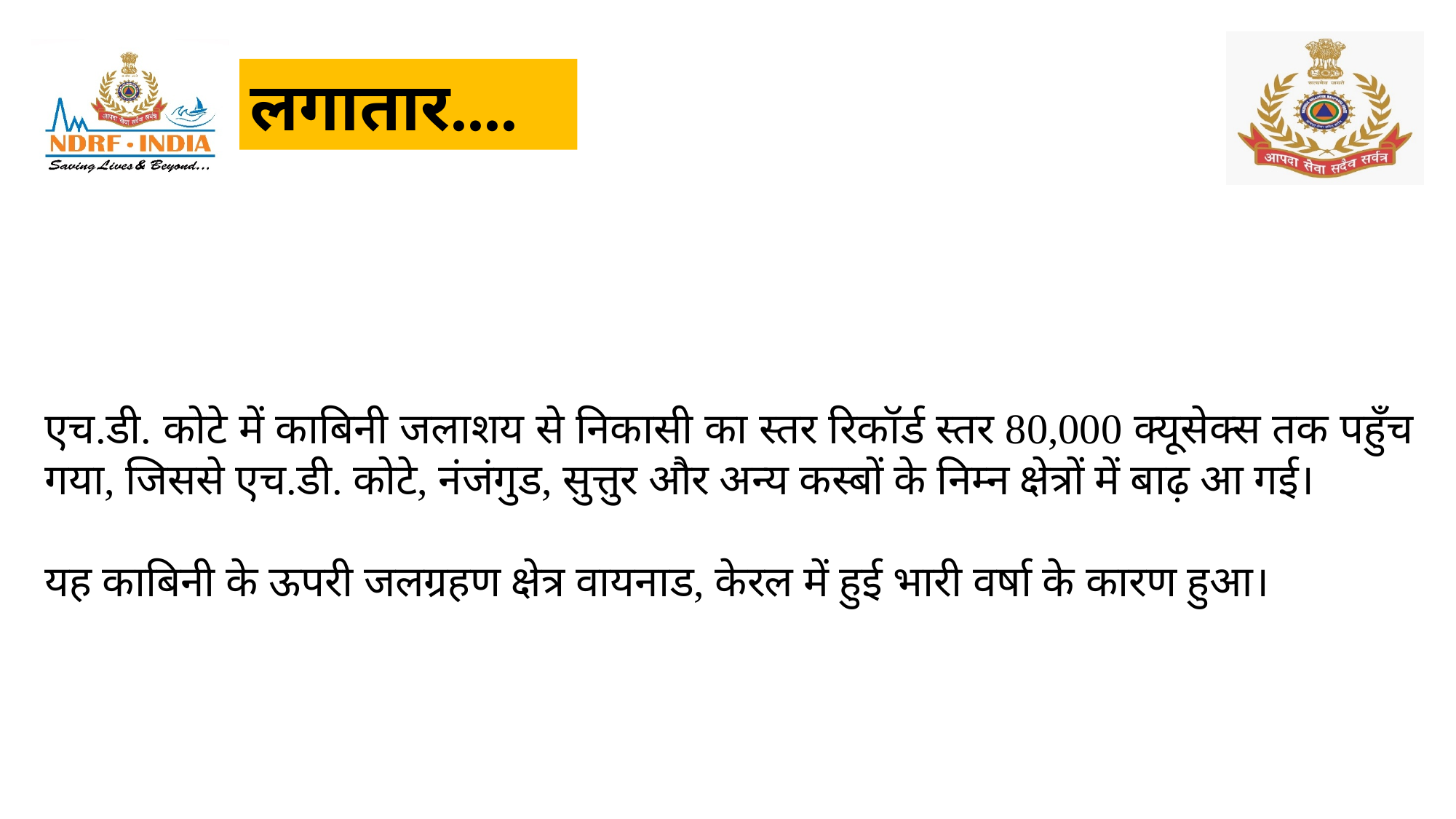

लगातार....
एच.डी. कोटे में काबिनी जलाशय से निकासी का स्तर रिकॉर्ड स्तर 80,000 क्यूसेक्स तक पहुँच गया, जिससे एच.डी. कोटे, नंजंगुड, सुत्तुर और अन्य कस्बों के निम्न क्षेत्रों में बाढ़ आ गई।

यह काबिनी के ऊपरी जलग्रहण क्षेत्र वायनाड, केरल में हुई भारी वर्षा के कारण हुआ।